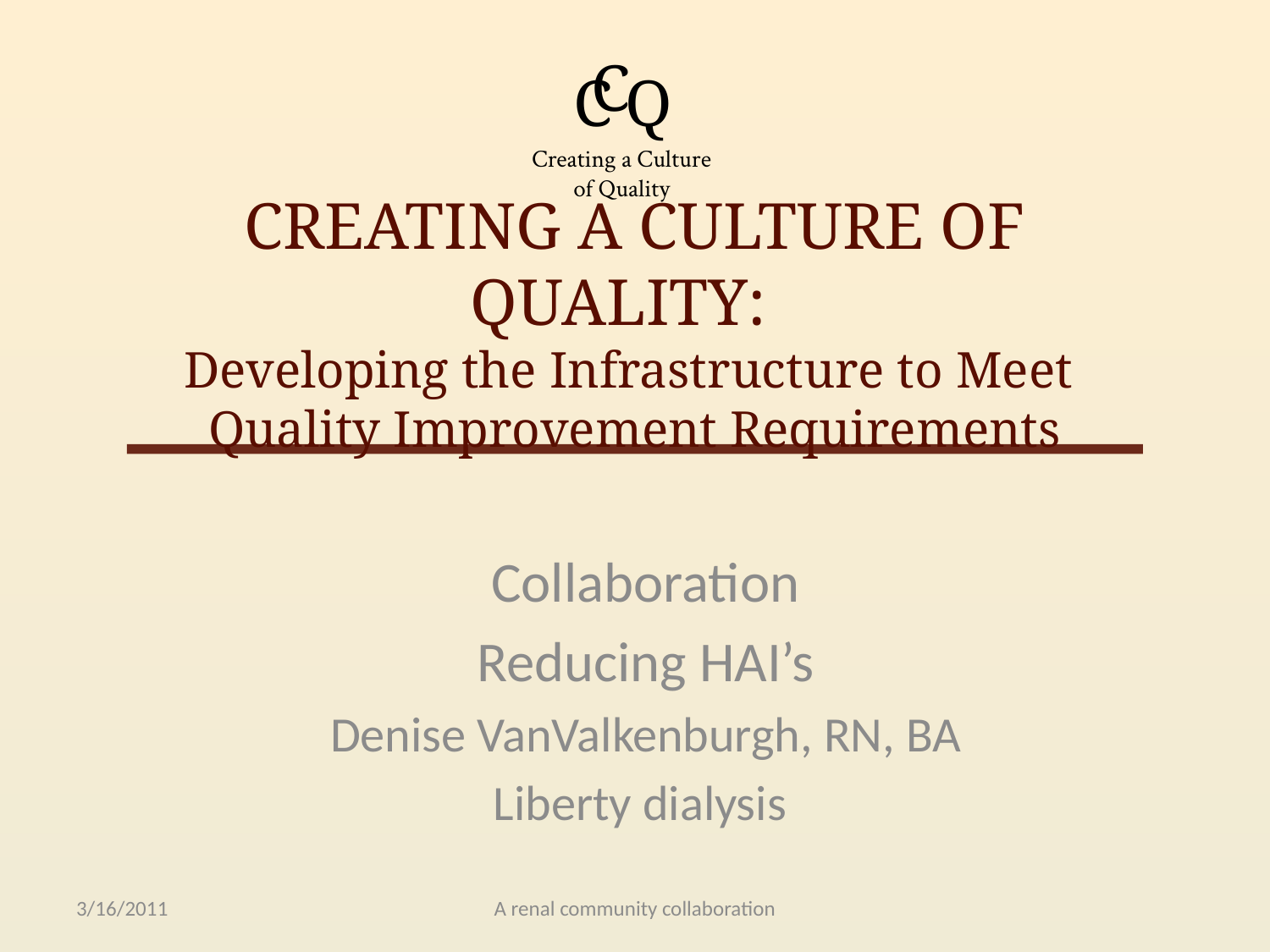

C
C
Q
Creating a Culture of Quality
# Creating a Culture of Quality: Developing the Infrastructure to Meet Quality Improvement Requirements

Collaboration
Reducing HAI’s
Denise VanValkenburgh, RN, BA
Liberty dialysis
3/16/2011
A renal community collaboration